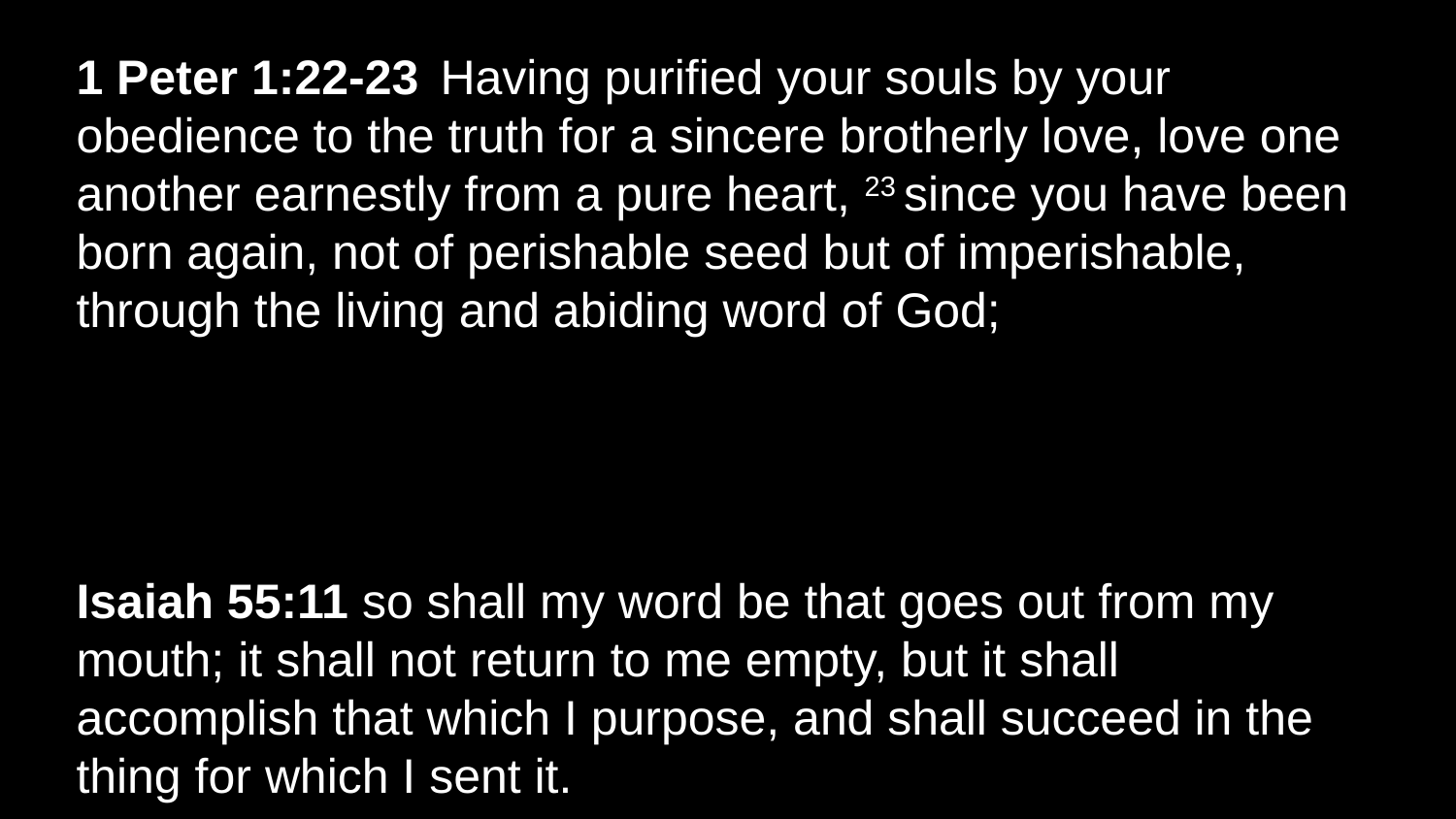

1 Peter 1:22-23  Having purified your souls by your obedience to the truth for a sincere brotherly love, love one another earnestly from a pure heart, 23 since you have been born again, not of perishable seed but of imperishable, through the living and abiding word of God;

Isaiah 55:11 so shall my word be that goes out from my mouth; it shall not return to me empty, but it shall accomplish that which I purpose, and shall succeed in the thing for which I sent it.